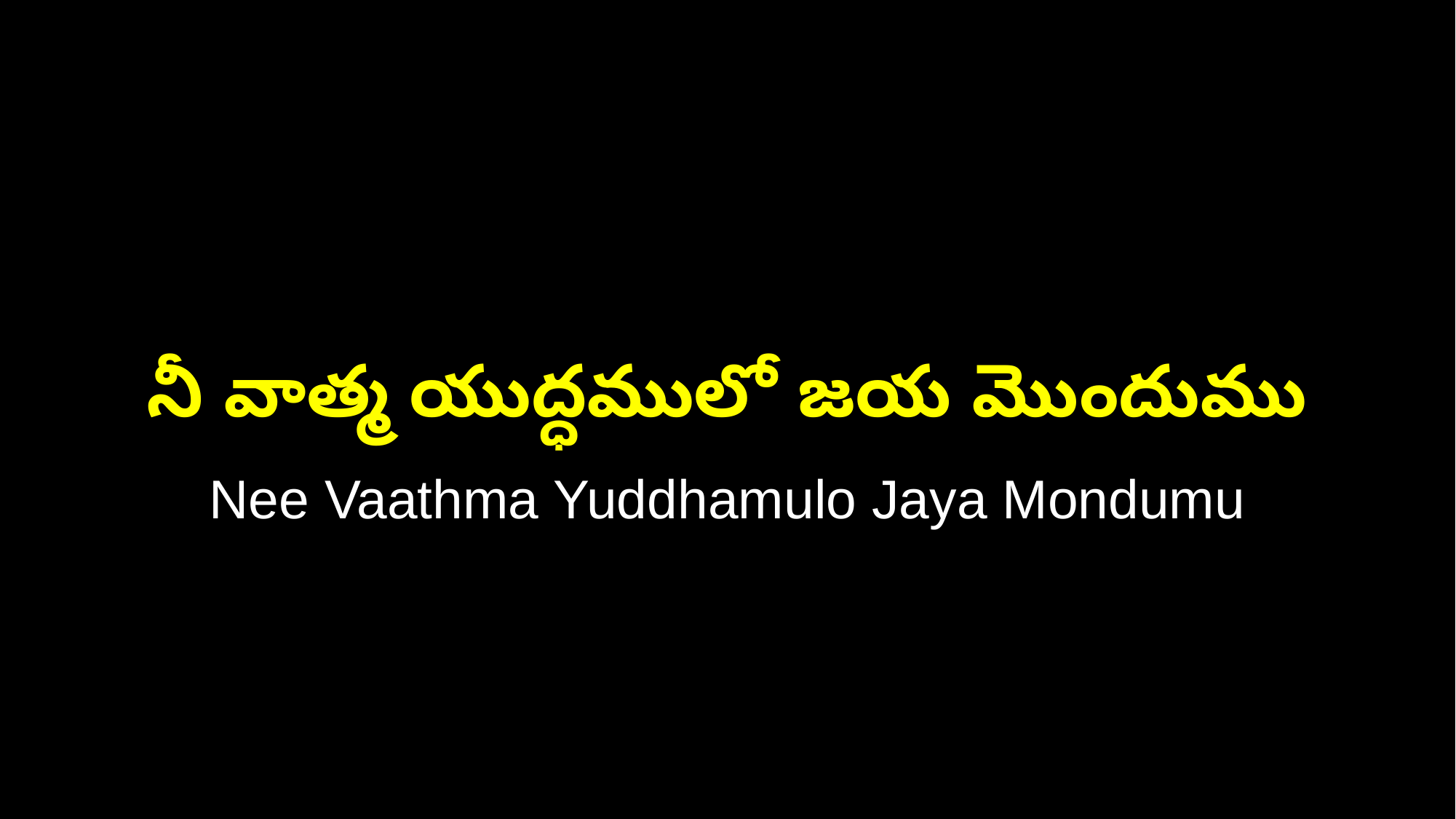

నీ వాత్మ యుద్ధములో జయ మొందుము
Nee Vaathma Yuddhamulo Jaya Mondumu